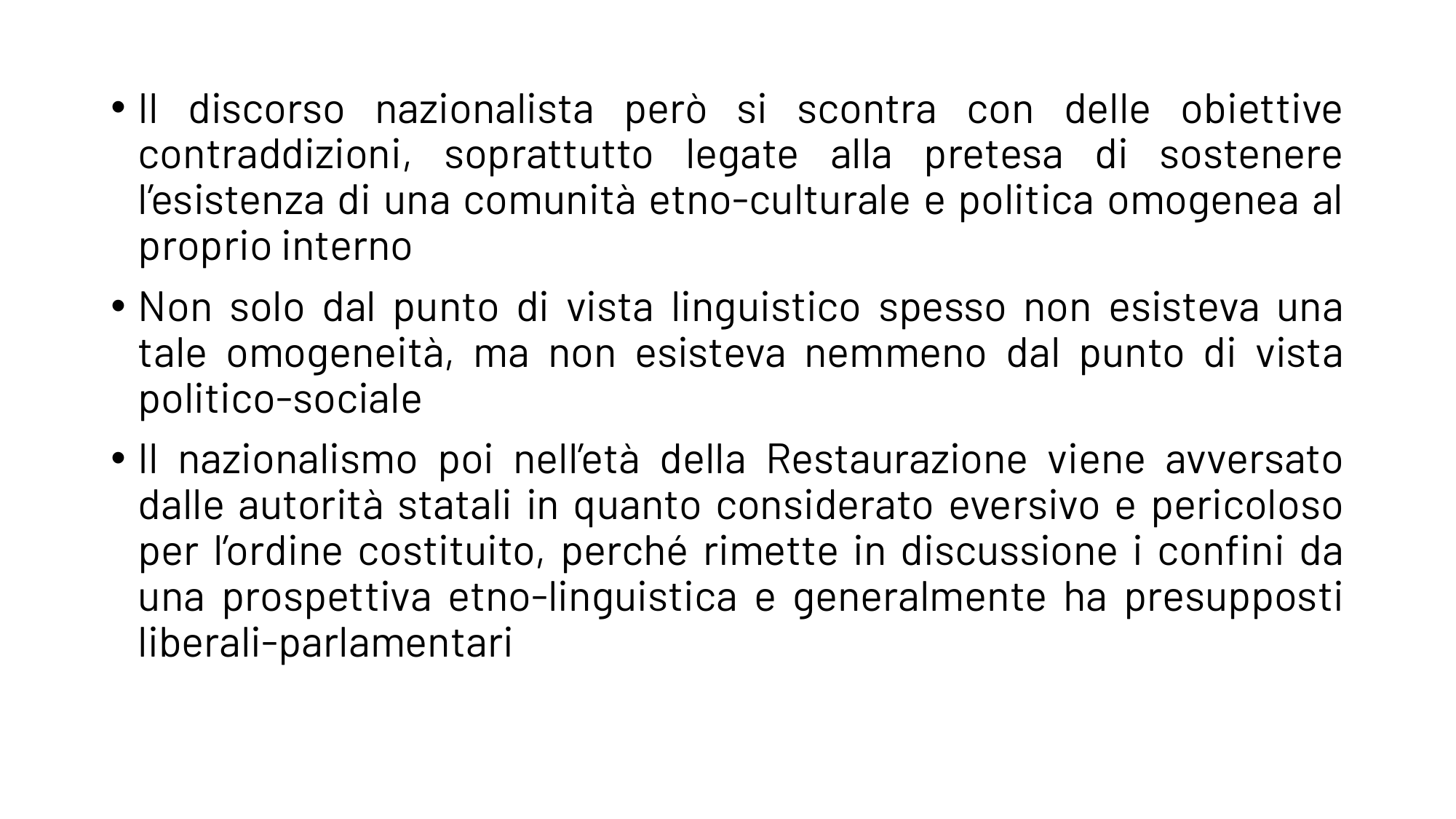

Il discorso nazionalista però si scontra con delle obiettive contraddizioni, soprattutto legate alla pretesa di sostenere l’esistenza di una comunità etno-culturale e politica omogenea al proprio interno
Non solo dal punto di vista linguistico spesso non esisteva una tale omogeneità, ma non esisteva nemmeno dal punto di vista politico-sociale
Il nazionalismo poi nell’età della Restaurazione viene avversato dalle autorità statali in quanto considerato eversivo e pericoloso per l’ordine costituito, perché rimette in discussione i confini da una prospettiva etno-linguistica e generalmente ha presupposti liberali-parlamentari